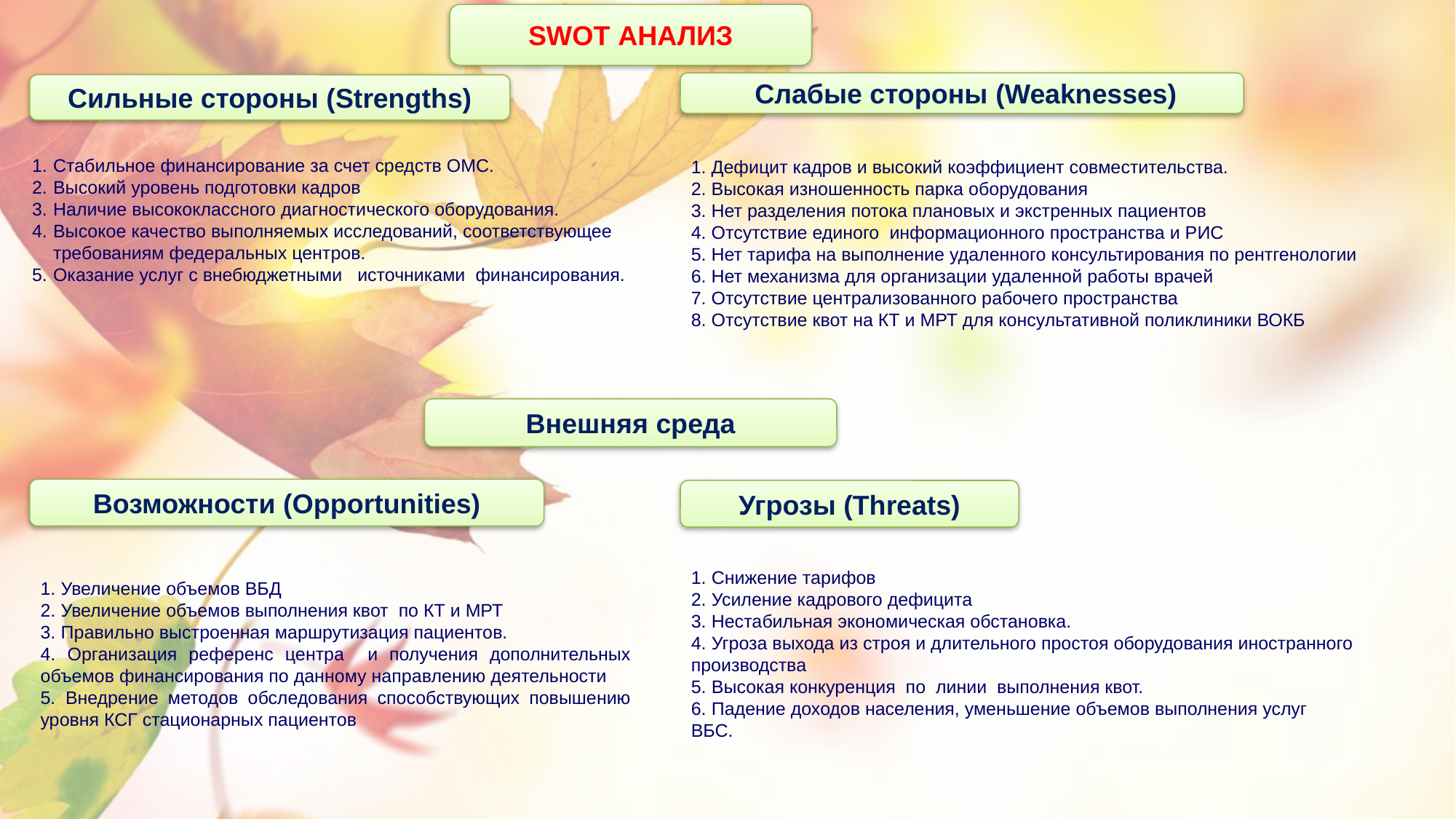

SWOT АНАЛИЗ
 Слабые стороны (Weaknesses)
Сильные стороны (Strengths)
Стабильное финансирование за счет средств ОМС.
Высокий уровень подготовки кадров
Наличие высококлассного диагностического оборудования.
Высокое качество выполняемых исследований, соответствующее требованиям федеральных центров.
Оказание услуг с внебюджетными   источниками  финансирования.

 Дефицит кадров и высокий коэффициент совместительства.
 Высокая изношенность парка оборудования
 Нет разделения потока плановых и экстренных пациентов
 Отсутствие единого  информационного пространства и РИС
 Нет тарифа на выполнение удаленного консультирования по рентгенологии
 Нет механизма для организации удаленной работы врачей
 Отсутствие централизованного рабочего пространства
 Отсутствие квот на КТ и МРТ для консультативной поликлиники ВОКБ

Внешняя среда
 Возможности (Opportunities)
Угрозы (Threats)
 Снижение тарифов
 Усиление кадрового дефицита
 Нестабильная экономическая обстановка.
 Угроза выхода из строя и длительного простоя оборудования иностранного производства
 Высокая конкуренция  по  линии  выполнения квот.
 Падение доходов населения, уменьшение объемов выполнения услуг  ВБС.

 Увеличение объемов ВБД
 Увеличение объемов выполнения квот  по КТ и МРТ
 Правильно выстроенная маршрутизация пациентов.
 Организация референс центра  и получения дополнительных объемов финансирования по данному направлению деятельности
 Внедрение методов обследования способствующих повышению уровня КСГ стационарных пациентов